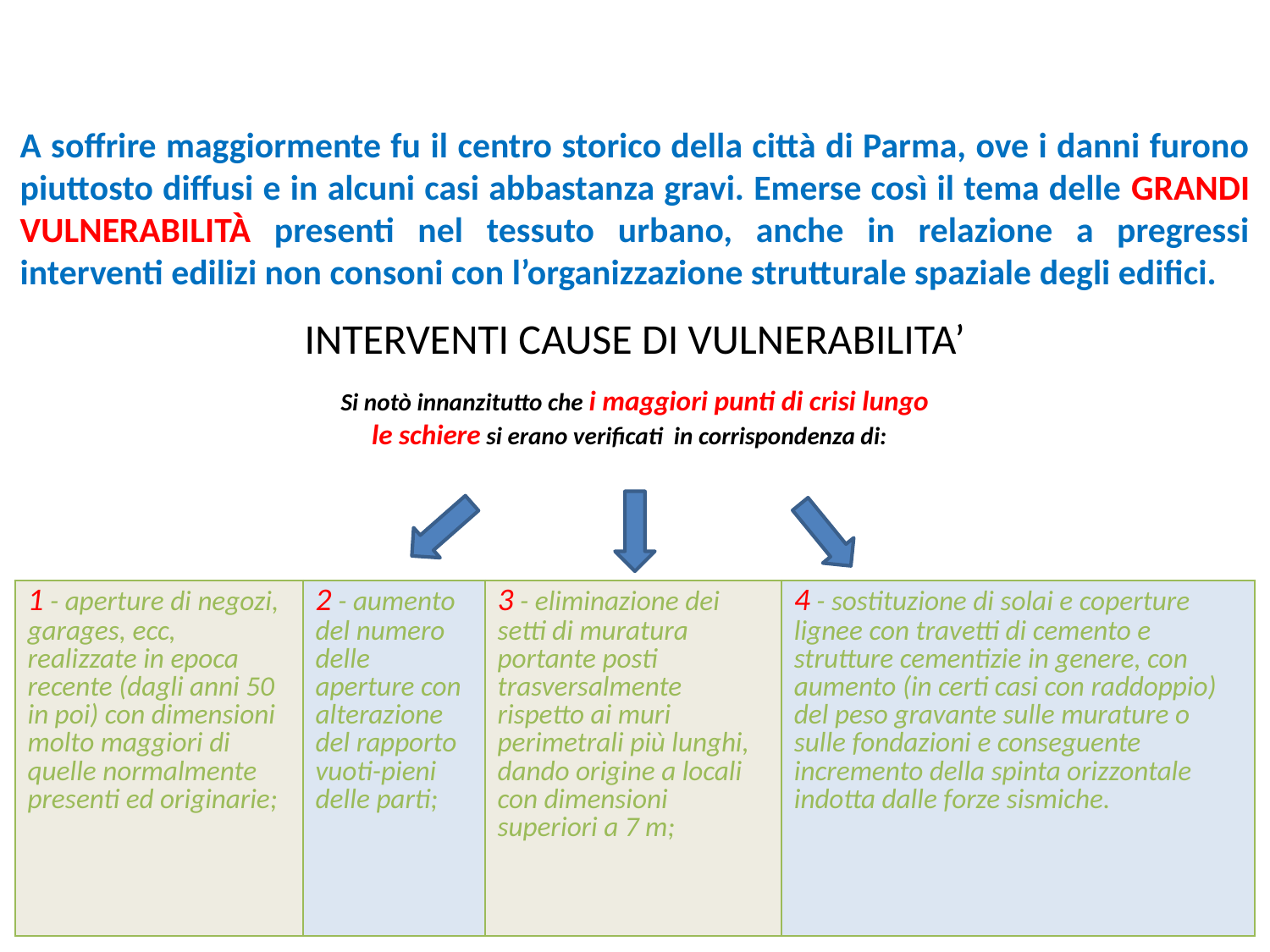

A soffrire maggiormente fu il centro storico della città di Parma, ove i danni furono piuttosto diffusi e in alcuni casi abbastanza gravi. Emerse così il tema delle grandi vulnerabilità presenti nel tessuto urbano, anche in relazione a pregressi interventi edilizi non consoni con l’organizzazione strutturale spaziale degli edifici.
INTERVENTI CAUSE DI VULNERABILITA’
Si notò innanzitutto che i maggiori punti di crisi lungo le schiere si erano verificati  in corrispondenza di:

| 1 - aperture di negozi, garages, ecc, realizzate in epoca recente (dagli anni 50 in poi) con dimensioni molto maggiori di quelle normalmente presenti ed originarie; | 2 - aumento del numero delle aperture con alterazione del rapporto vuoti-pieni delle parti; | 3 - eliminazione dei setti di muratura portante posti trasversalmente rispetto ai muri perimetrali più lunghi, dando origine a locali con dimensioni superiori a 7 m; | 4 - sostituzione di solai e coperture lignee con travetti di cemento e strutture cementizie in genere, con aumento (in certi casi con raddoppio) del peso gravante sulle murature o sulle fondazioni e conseguente incremento della spinta orizzontale indotta dalle forze sismiche. |
| --- | --- | --- | --- |